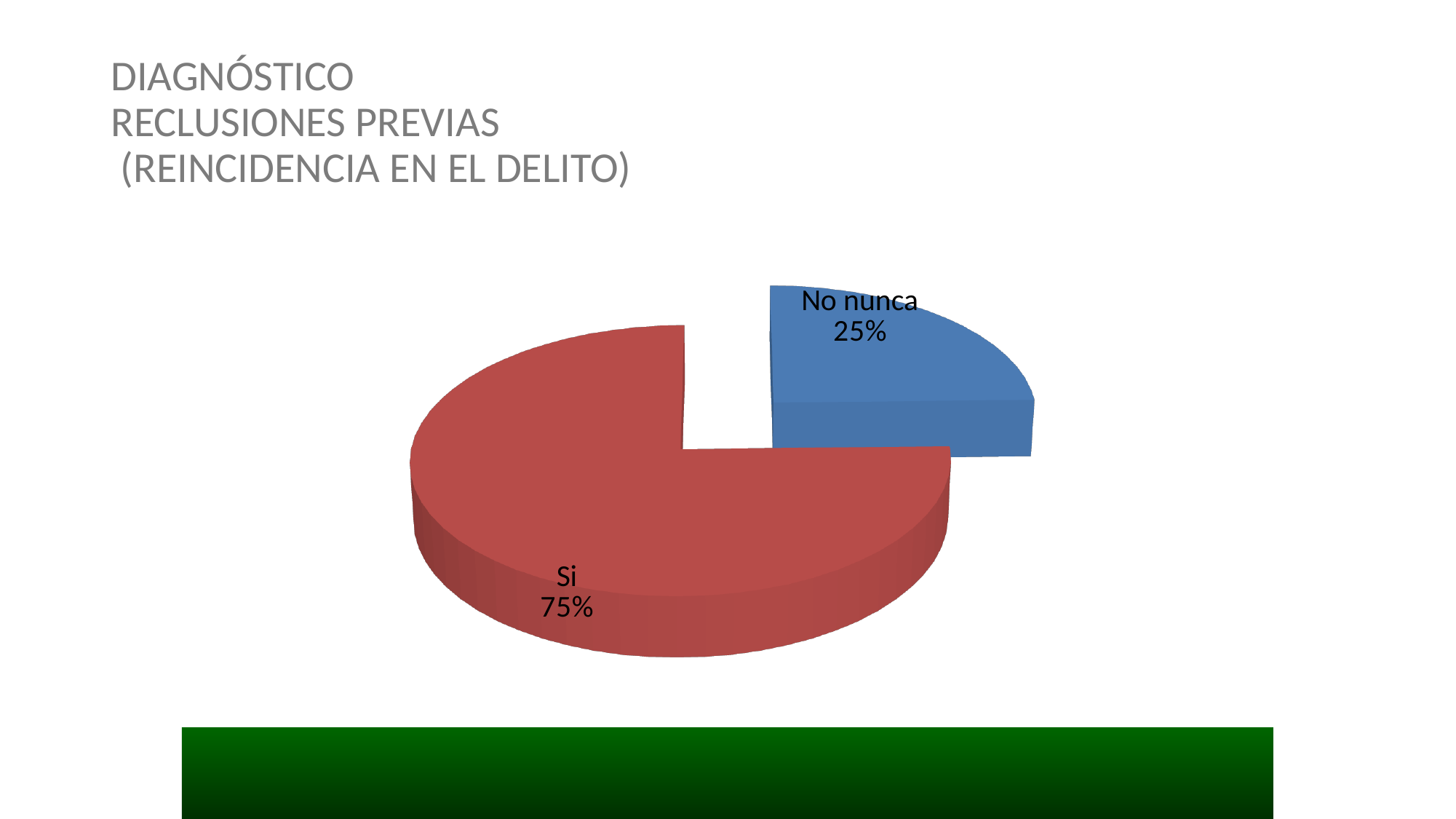

# DIAGNÓSTICO RECLUSIONES PREVIAS (REINCIDENCIA EN EL DELITO)

[unsupported chart]